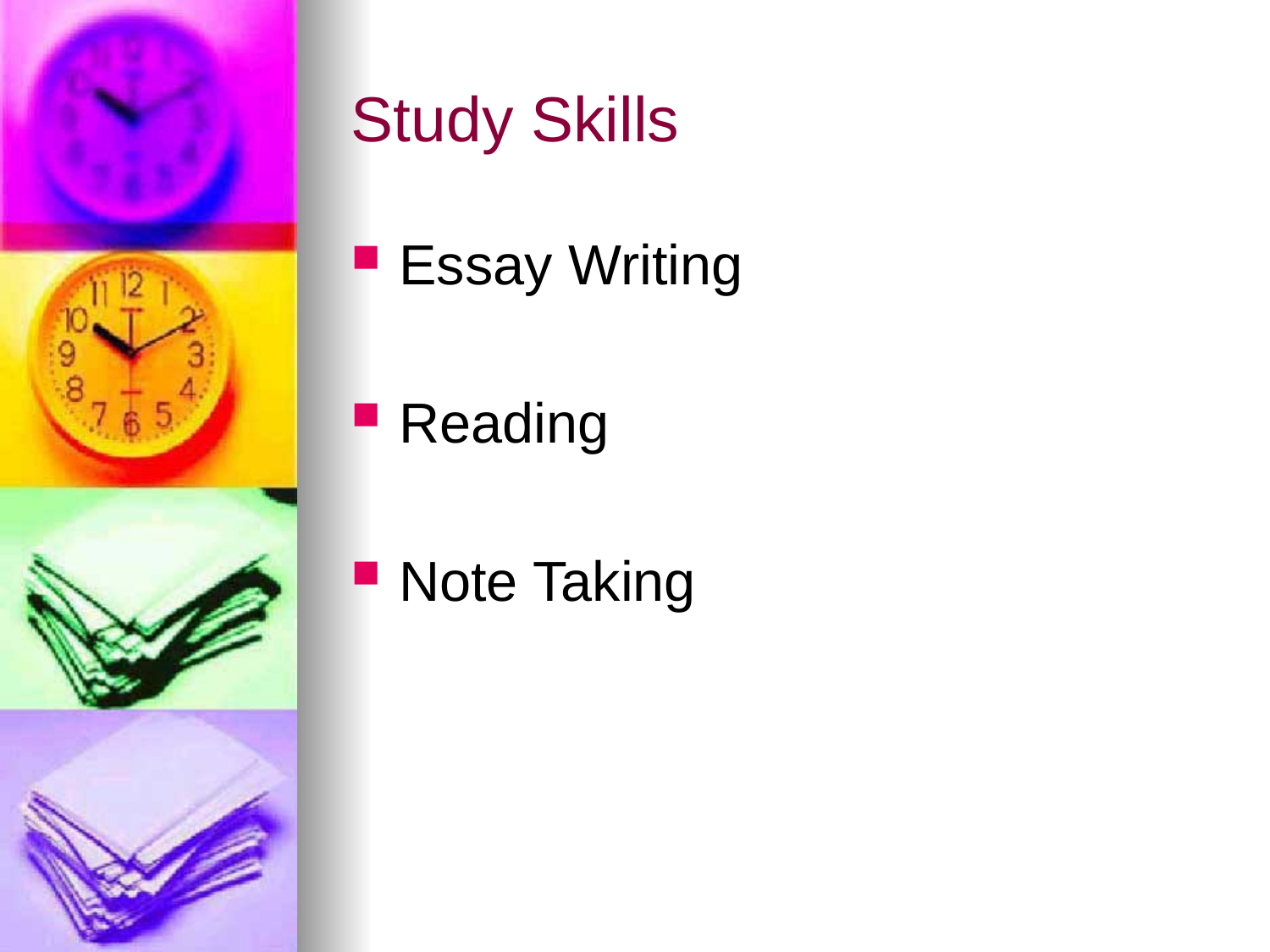

# Study Skills
Essay Writing

Reading

Note Taking